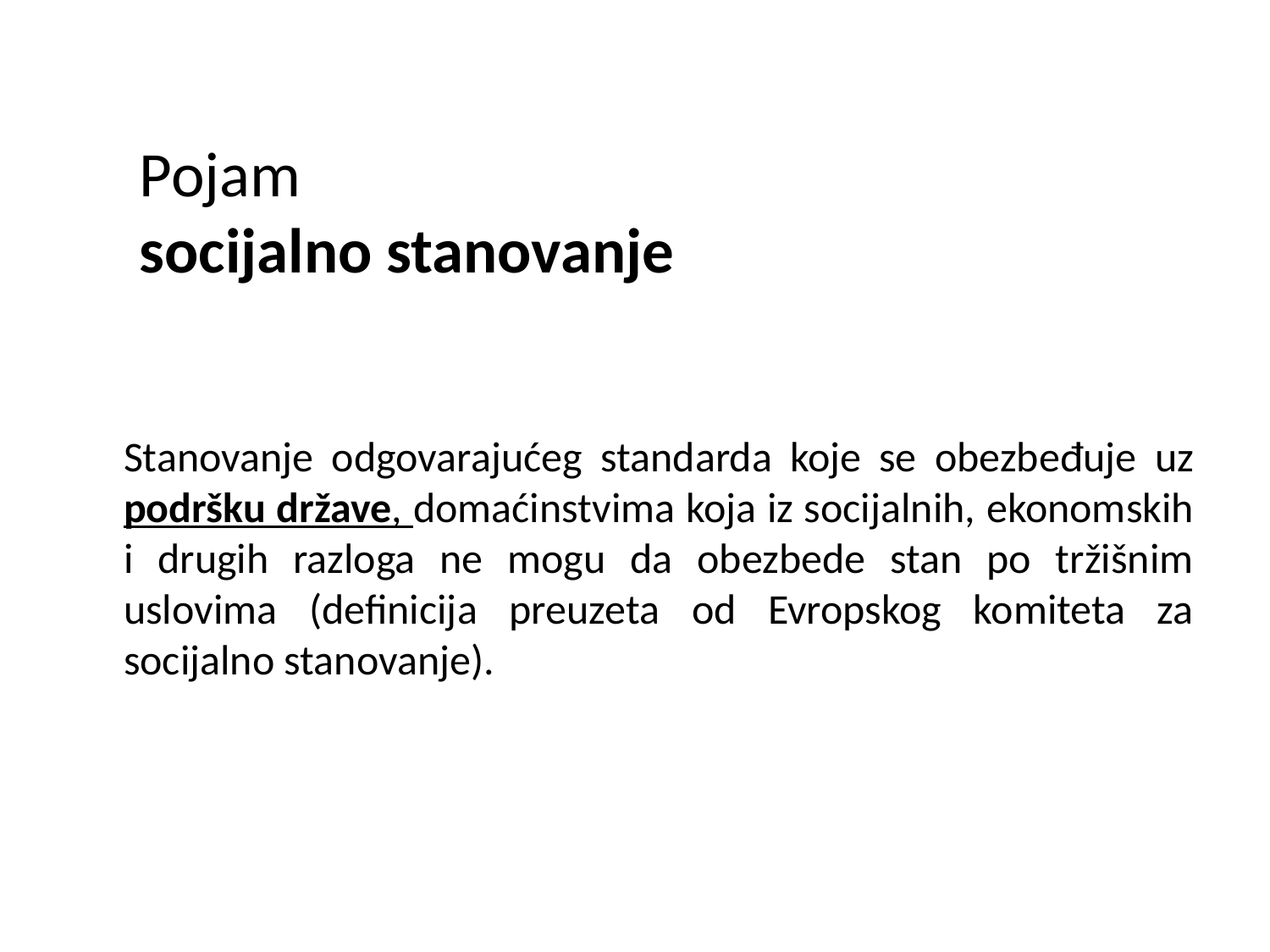

Pojam
socijalno stanovanje

	Stanovanje odgovarajućeg standarda koje se obezbeđuje uz podršku države, domaćinstvima koja iz socijalnih, ekonomskih i drugih razloga ne mogu da obezbede stan po tržišnim uslovima (definicija preuzeta od Evropskog komiteta za socijalno stanovanje).